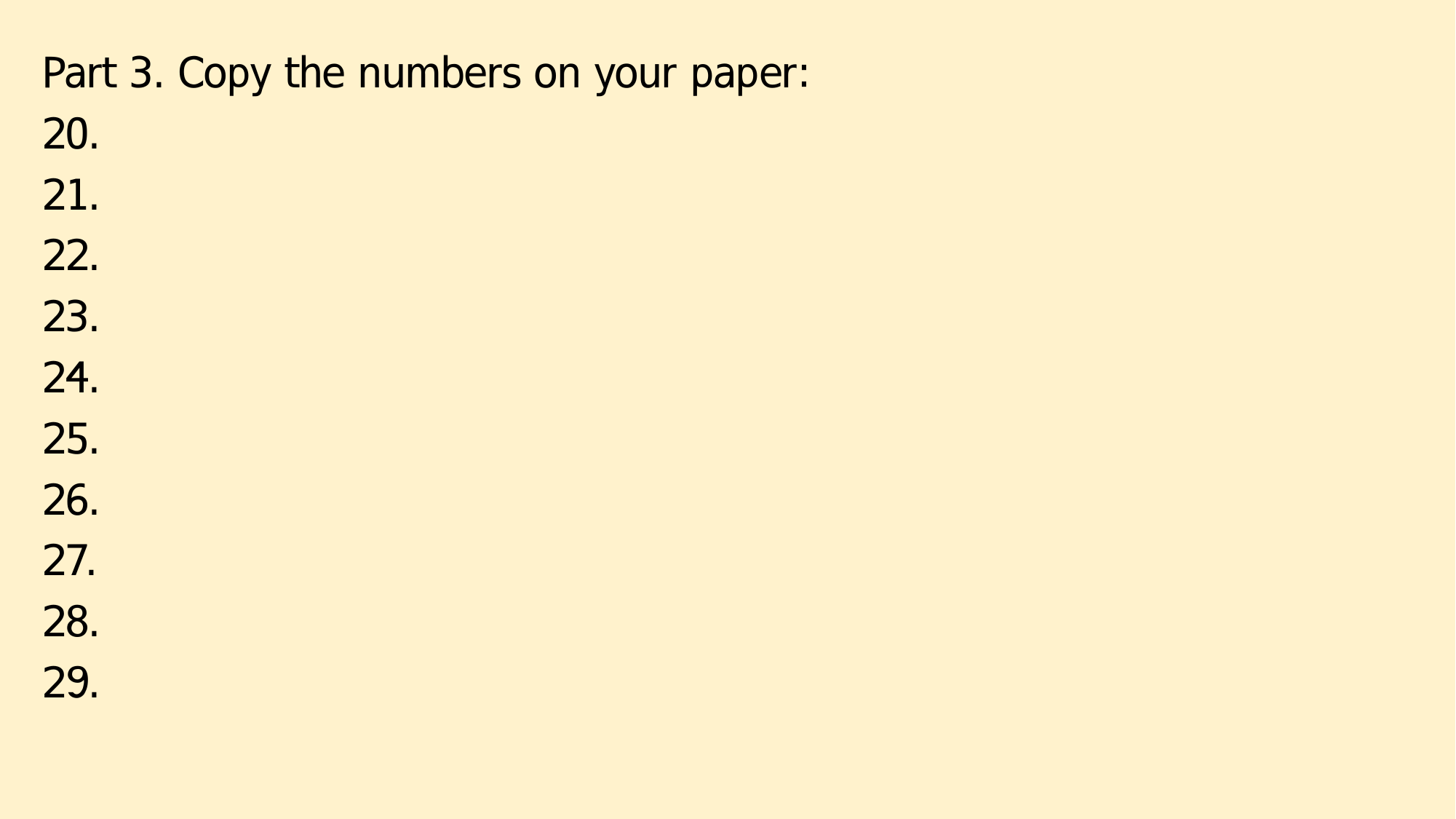

Part 3. Copy the numbers on your paper:
20.
21.
22.
23.
24.
25.
26.
27.
28.
29.